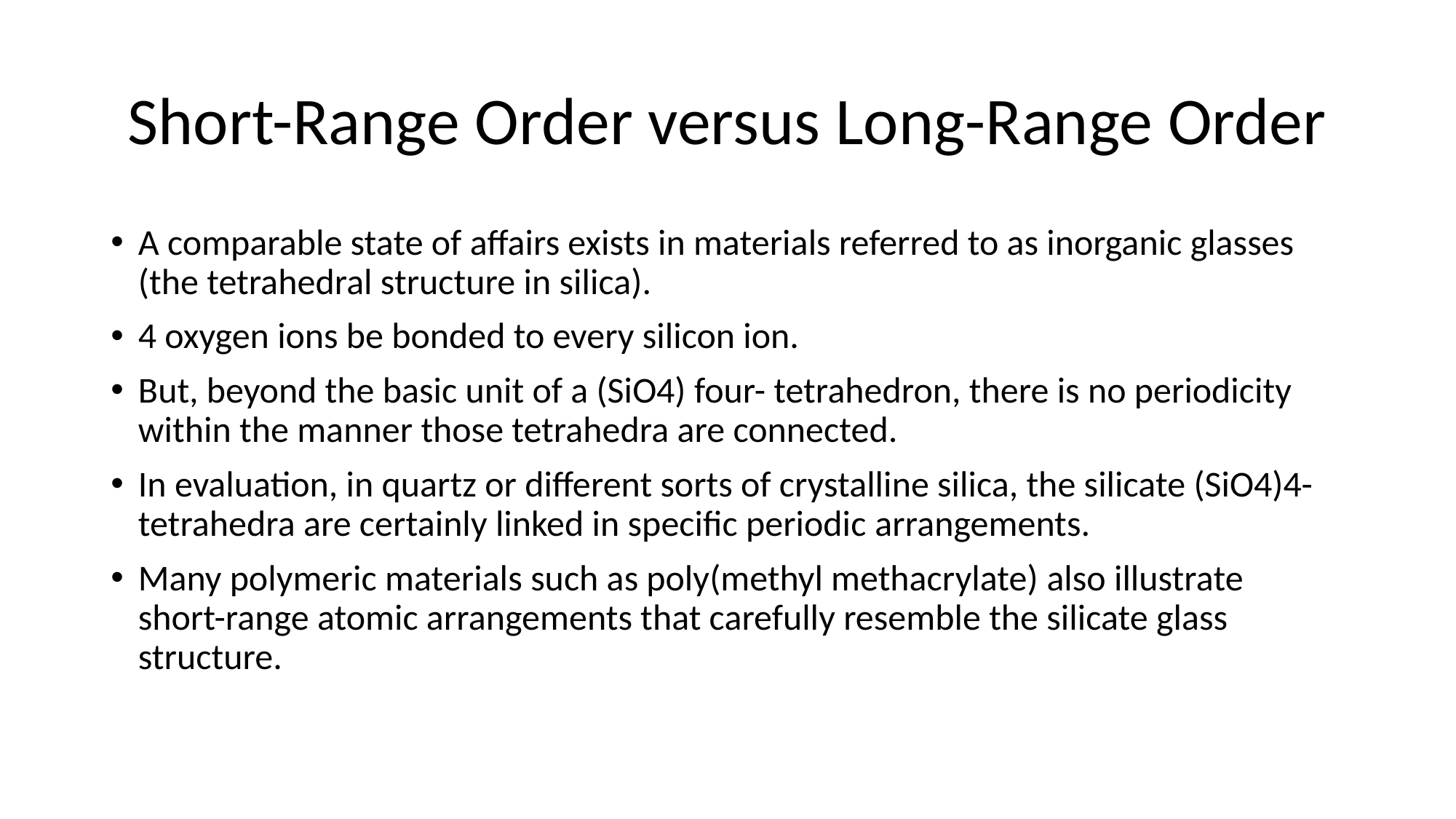

# Short-Range Order versus Long-Range Order
A comparable state of affairs exists in materials referred to as inorganic glasses (the tetrahedral structure in silica).
4 oxygen ions be bonded to every silicon ion.
But, beyond the basic unit of a (SiO4) four- tetrahedron, there is no periodicity within the manner those tetrahedra are connected.
In evaluation, in quartz or different sorts of crystalline silica, the silicate (SiO4)4- tetrahedra are certainly linked in specific periodic arrangements.
Many polymeric materials such as poly(methyl methacrylate) also illustrate short-range atomic arrangements that carefully resemble the silicate glass structure.